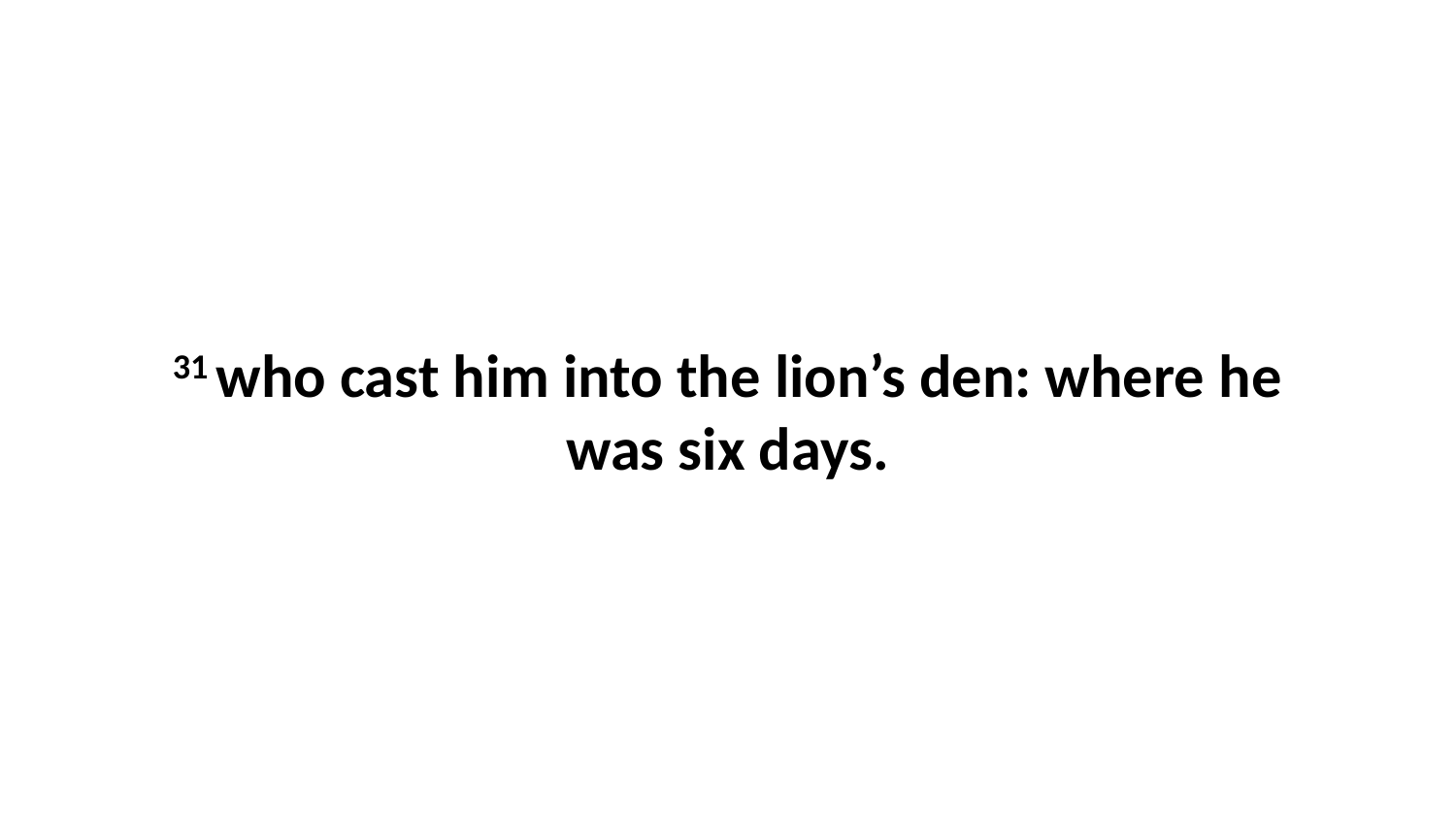

31 who cast him into the lion’s den: where he was six days.